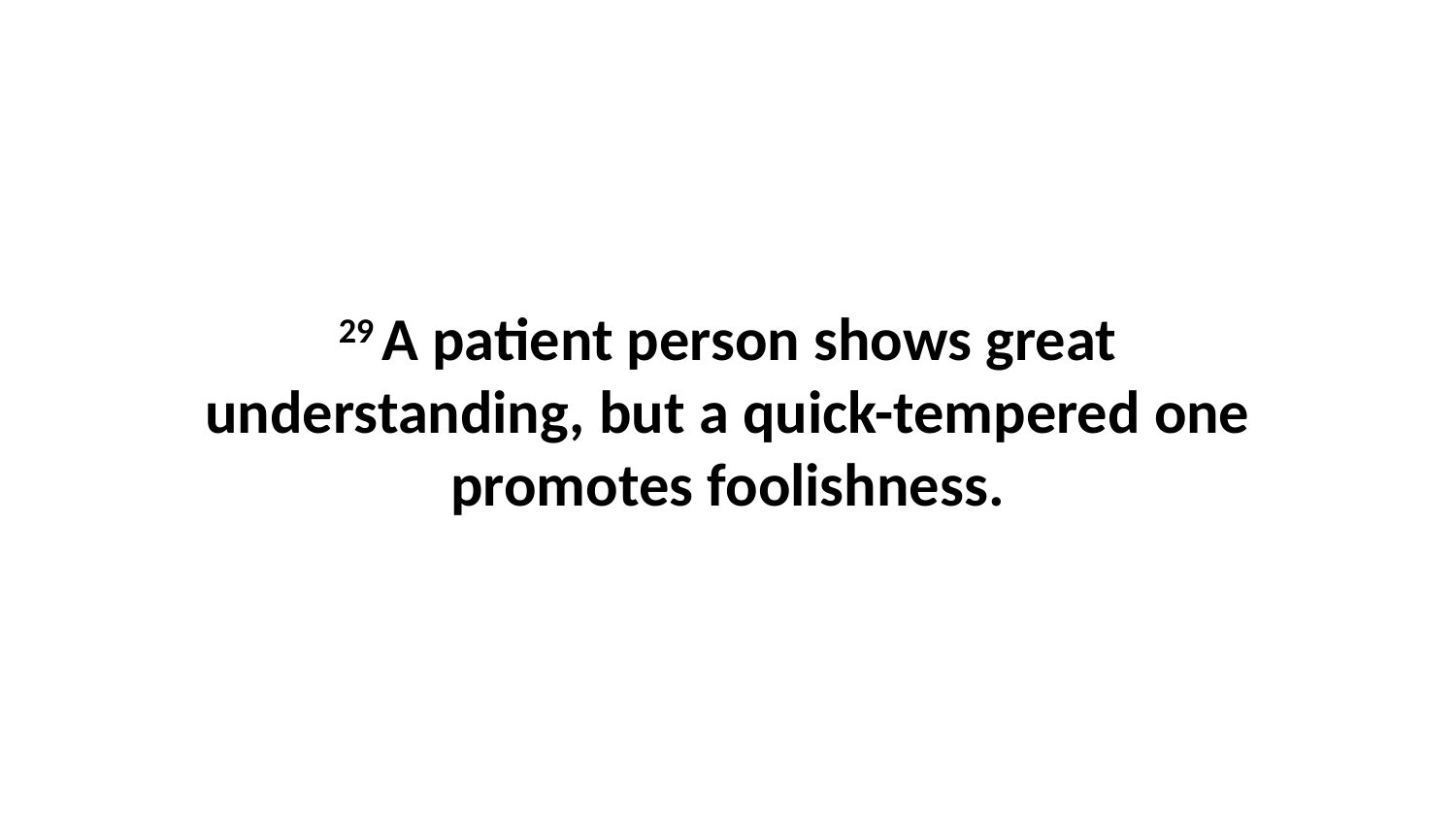

29 A patient person shows great understanding, but a quick-tempered one promotes foolishness.